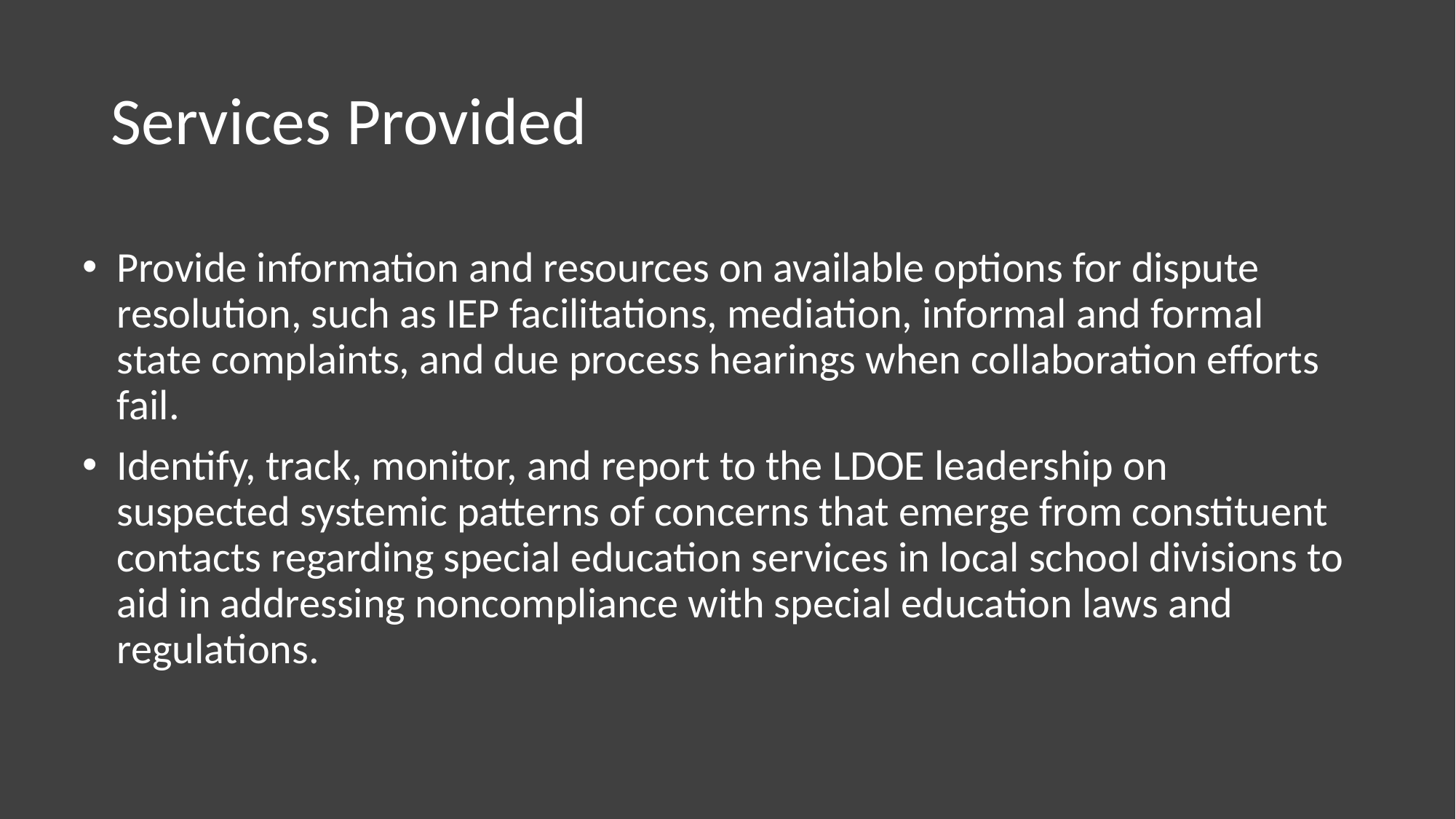

# Services Provided
Provide information and resources on available options for dispute resolution, such as IEP facilitations, mediation, informal and formal state complaints, and due process hearings when collaboration efforts fail.
Identify, track, monitor, and report to the LDOE leadership on suspected systemic patterns of concerns that emerge from constituent contacts regarding special education services in local school divisions to aid in addressing noncompliance with special education laws and regulations.